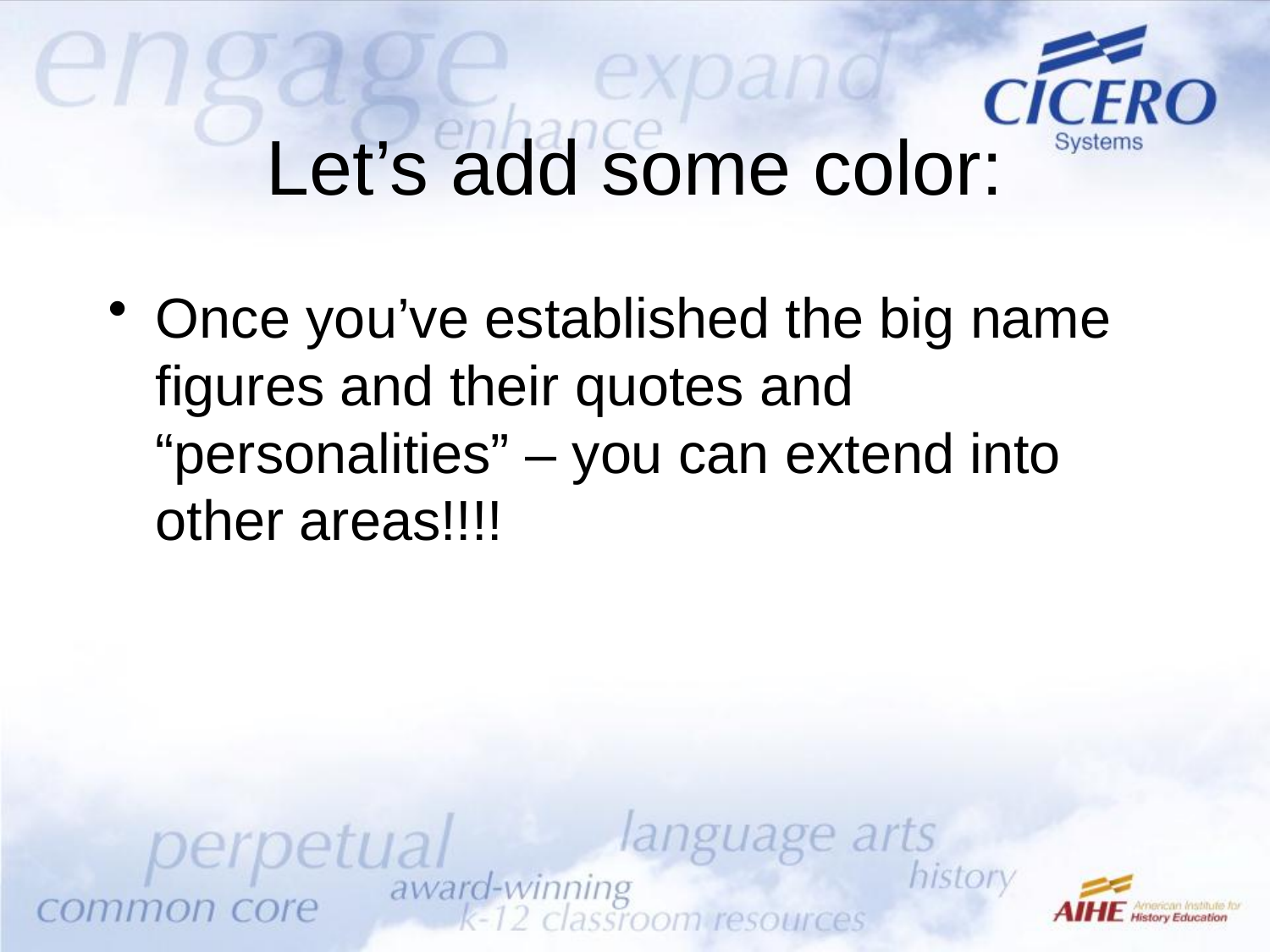

# Let’s add some color:
Once you’ve established the big name figures and their quotes and “personalities” – you can extend into other areas!!!!